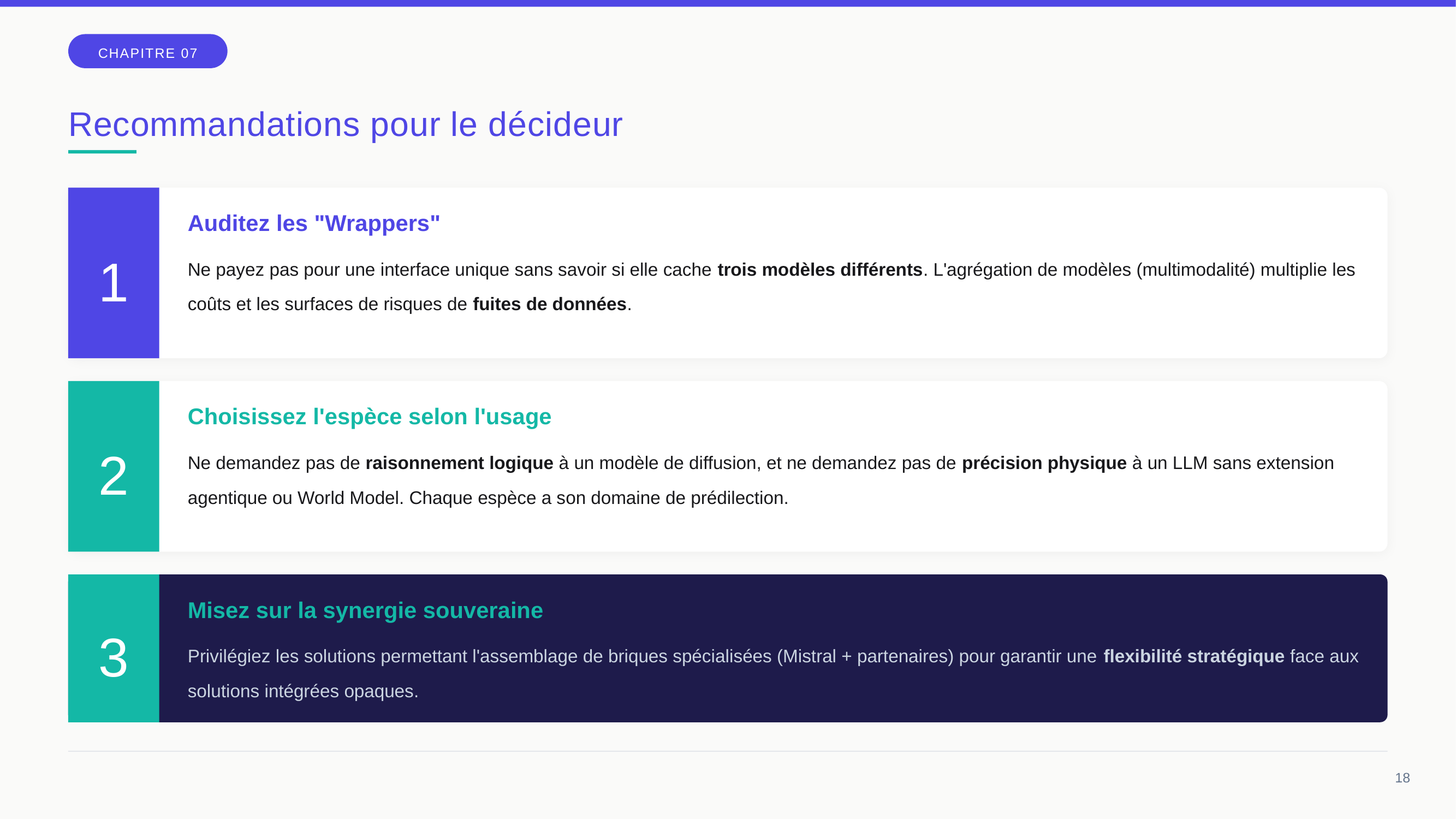

CHAPITRE 07
Recommandations pour le décideur

1
Auditez les "Wrappers"
Ne payez pas pour une interface unique sans savoir si elle cache trois modèles différents. L'agrégation de modèles (multimodalité) multiplie les coûts et les surfaces de risques de fuites de données.

2
Choisissez l'espèce selon l'usage
Ne demandez pas de raisonnement logique à un modèle de diffusion, et ne demandez pas de précision physique à un LLM sans extension agentique ou World Model. Chaque espèce a son domaine de prédilection.

3
Misez sur la synergie souveraine
Privilégiez les solutions permettant l'assemblage de briques spécialisées (Mistral + partenaires) pour garantir une flexibilité stratégique face aux solutions intégrées opaques.

18